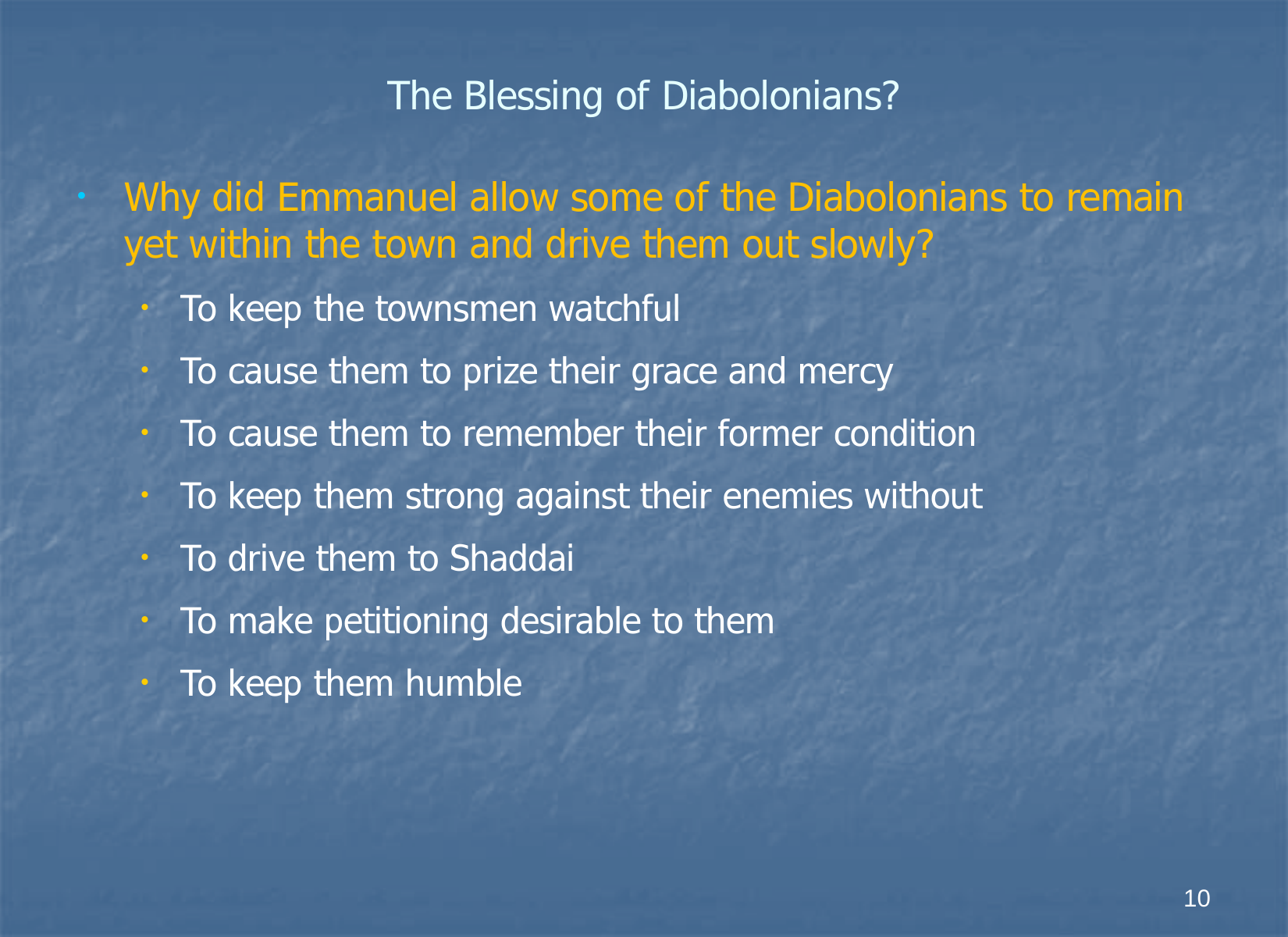

# The Blessing of Diabolonians?
Why did Emmanuel allow some of the Diabolonians to remain yet within the town and drive them out slowly?
To keep the townsmen watchful
To cause them to prize their grace and mercy
To cause them to remember their former condition
To keep them strong against their enemies without
To drive them to Shaddai
To make petitioning desirable to them
To keep them humble

10